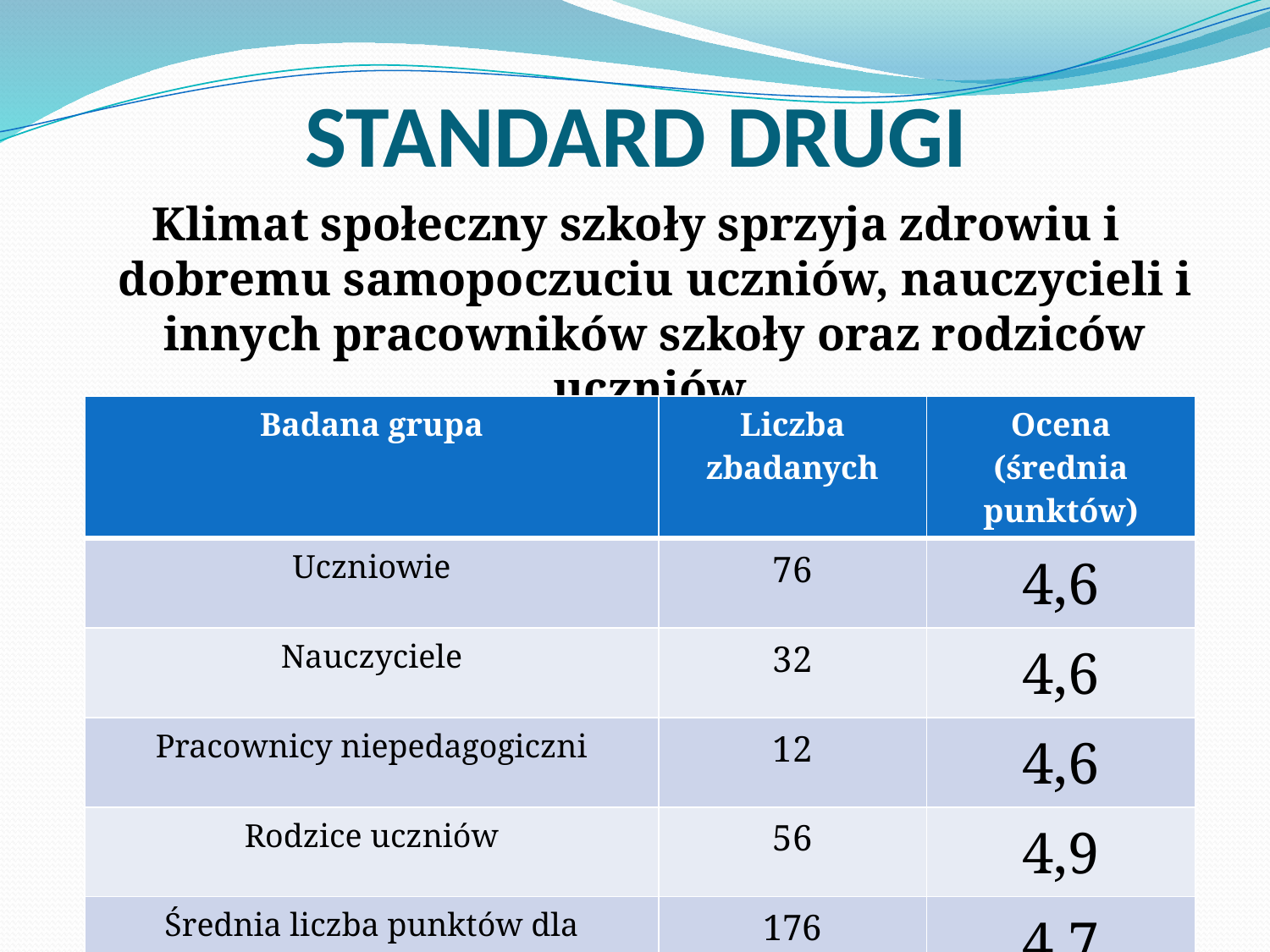

# STANDARD DRUGI
Klimat społeczny szkoły sprzyja zdrowiu i dobremu samopoczuciu uczniów, nauczycieli i innych pracowników szkoły oraz rodziców uczniów.

| Badana grupa | Liczba zbadanych | Ocena (średnia punktów) |
| --- | --- | --- |
| Uczniowie | 76 | 4,6 |
| Nauczyciele | 32 | 4,6 |
| Pracownicy niepedagogiczni | 12 | 4,6 |
| Rodzice uczniów | 56 | 4,9 |
| Średnia liczba punktów dla standardu drugiego | 176 | 4,7 |